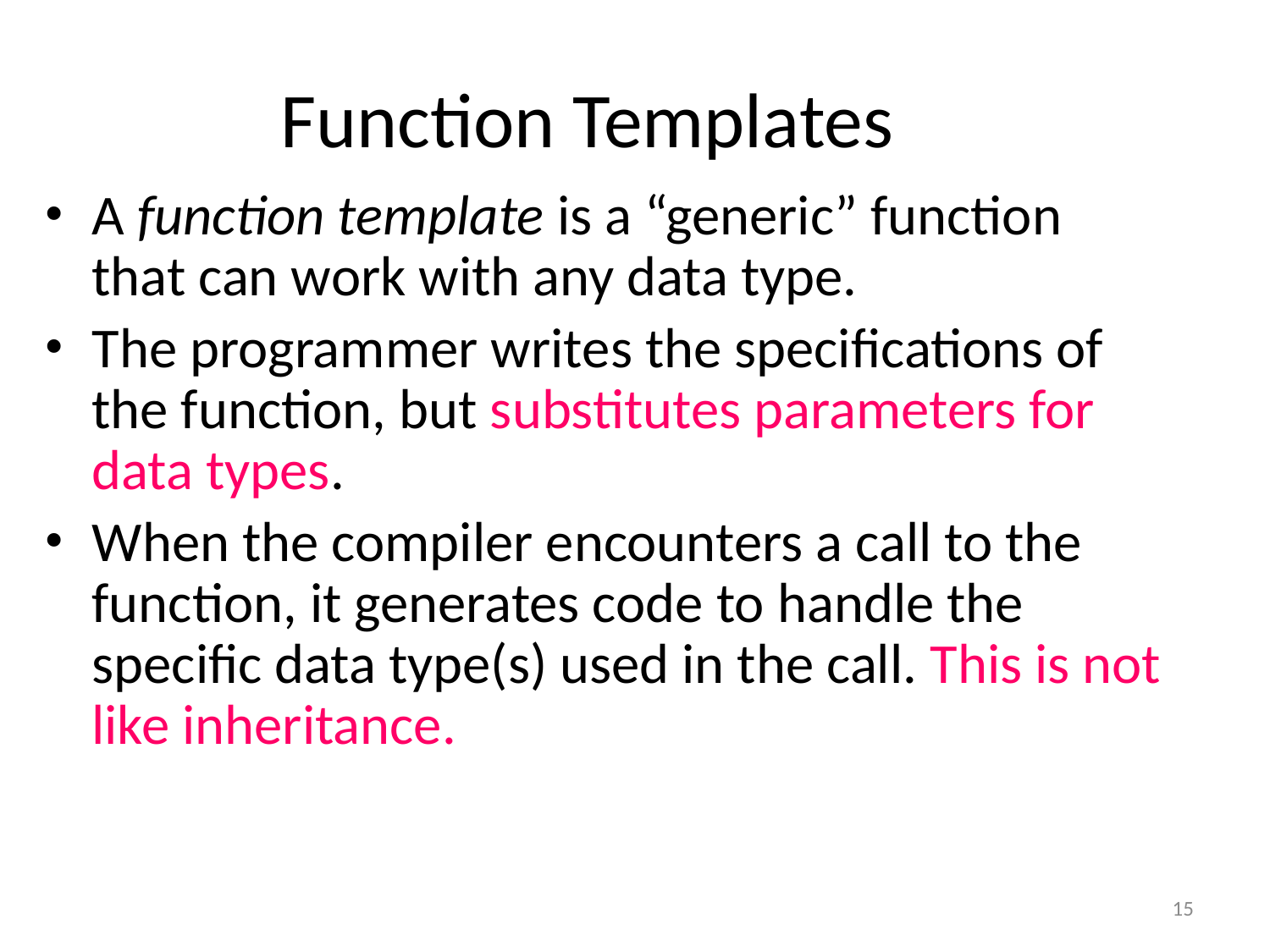

# Function Templates
A function template is a “generic” function that can work with any data type.
The programmer writes the specifications of the function, but substitutes parameters for data types.
When the compiler encounters a call to the function, it generates code to handle the specific data type(s) used in the call. This is not like inheritance.
15